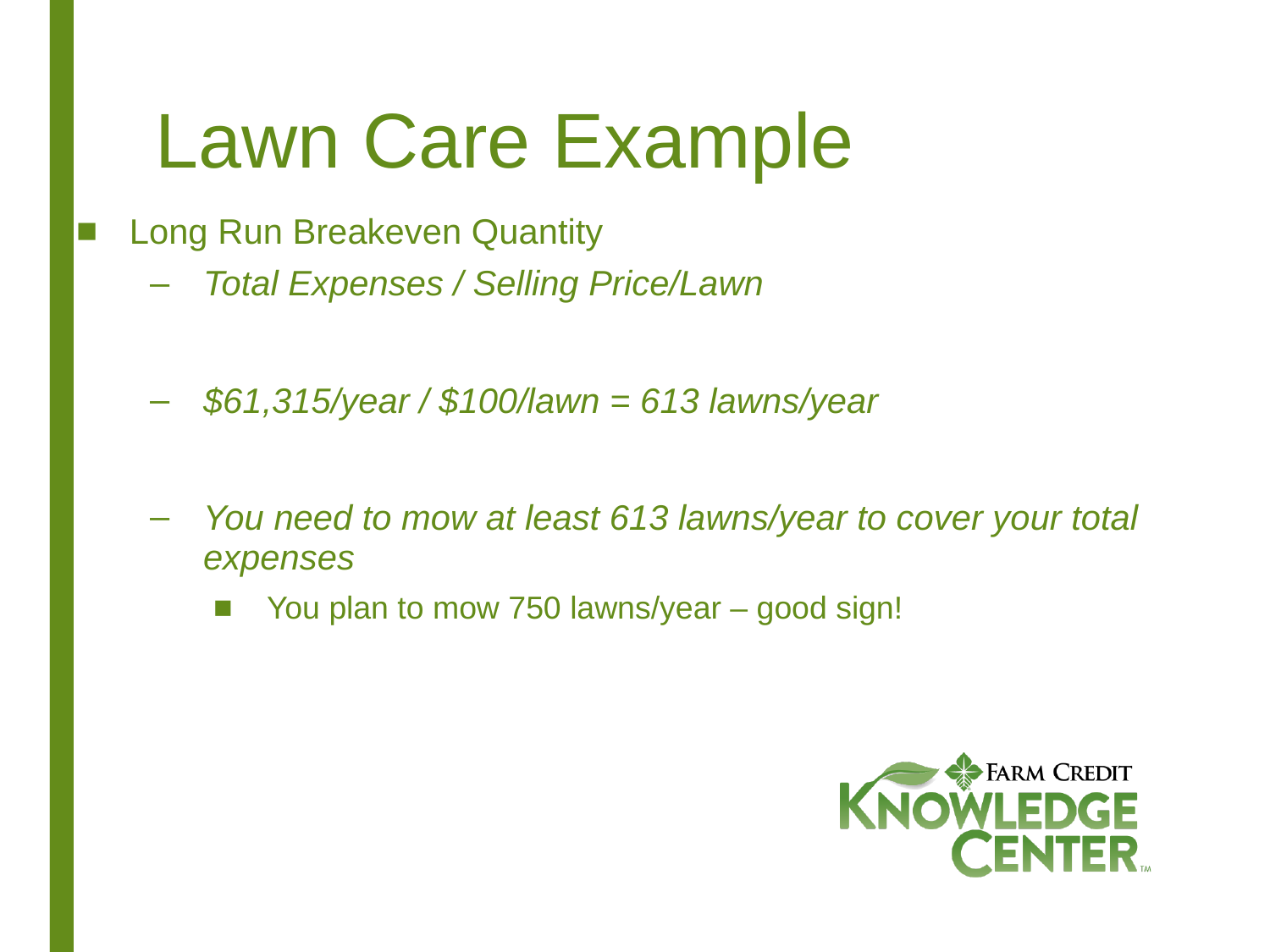

# Lawn Care Example
Long Run Breakeven Quantity
Total Expenses / Selling Price/Lawn

$61,315/year / $100/lawn = 613 lawns/year

You need to mow at least 613 lawns/year to cover your total expenses
You plan to mow 750 lawns/year – good sign!